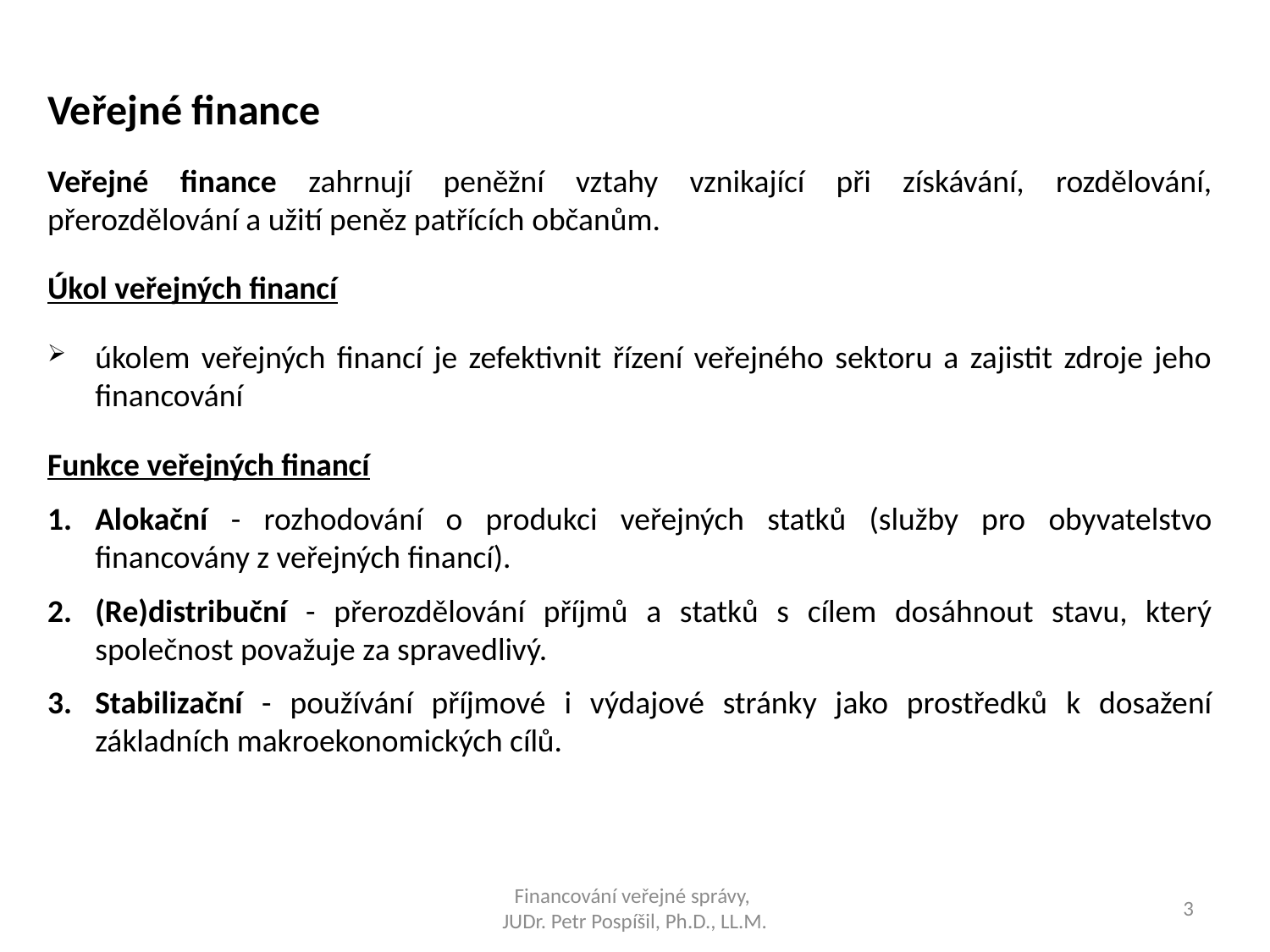

Veřejné finance

Veřejné finance zahrnují peněžní vztahy vznikající při získávání, rozdělování, přerozdělování a užití peněz patřících občanům.

Úkol veřejných financí

úkolem veřejných financí je zefektivnit řízení veřejného sektoru a zajistit zdroje jeho financování

Funkce veřejných financí
Alokační - rozhodování o produkci veřejných statků (služby pro obyvatelstvo financovány z veřejných financí).
(Re)distribuční - přerozdělování příjmů a statků s cílem dosáhnout stavu, který společnost považuje za spravedlivý.
Stabilizační - používání příjmové i výdajové stránky jako prostředků k dosažení základních makroekonomických cílů.
Financování veřejné správy,
JUDr. Petr Pospíšil, Ph.D., LL.M.
3